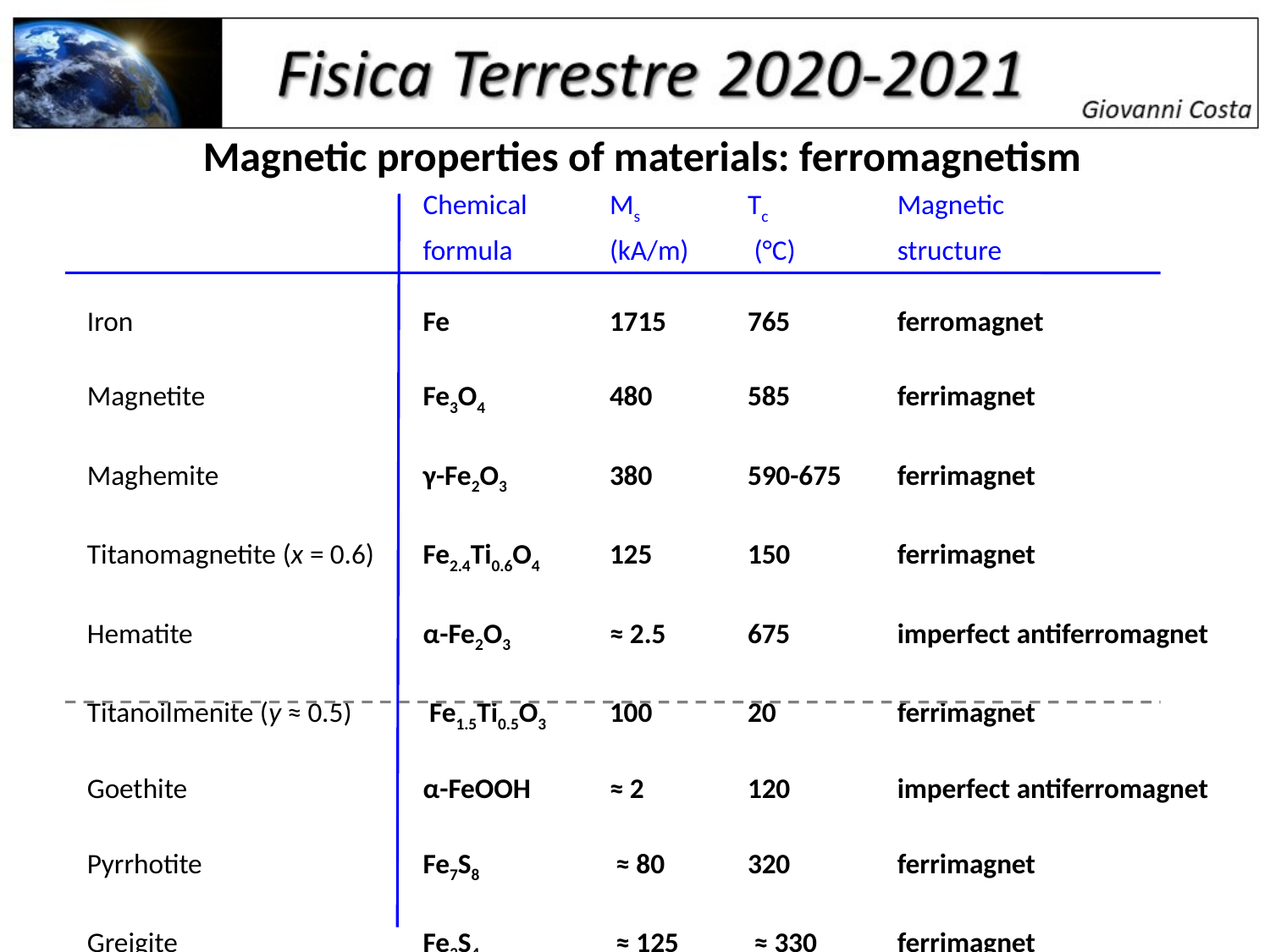

Magnetic properties of materials: ferromagnetism
	Chemical	Ms	Tc 	Magnetic
	formula	(kA/m)	 (°C) 	structure
Iron	Fe	1715	765	ferromagnet
Magnetite	Fe3O4	480	585	ferrimagnet
Maghemite	γ-Fe2O3	380	590-675	ferrimagnet
Titanomagnetite (x = 0.6)	Fe2.4Ti0.6O4	125	150	ferrimagnet
Hematite	α-Fe2O3	≈ 2.5	675	imperfect antiferromagnet
Titanoilmenite (y ≈ 0.5)	 Fe1.5Ti0.5O3	100	20	ferrimagnet
Goethite	α-FeOOH	≈ 2	120	imperfect antiferromagnet
Pyrrhotite	Fe7S8	 ≈ 80	320	ferrimagnet
Greigite	Fe3S4	 ≈ 125	 ≈ 330	ferrimagnet